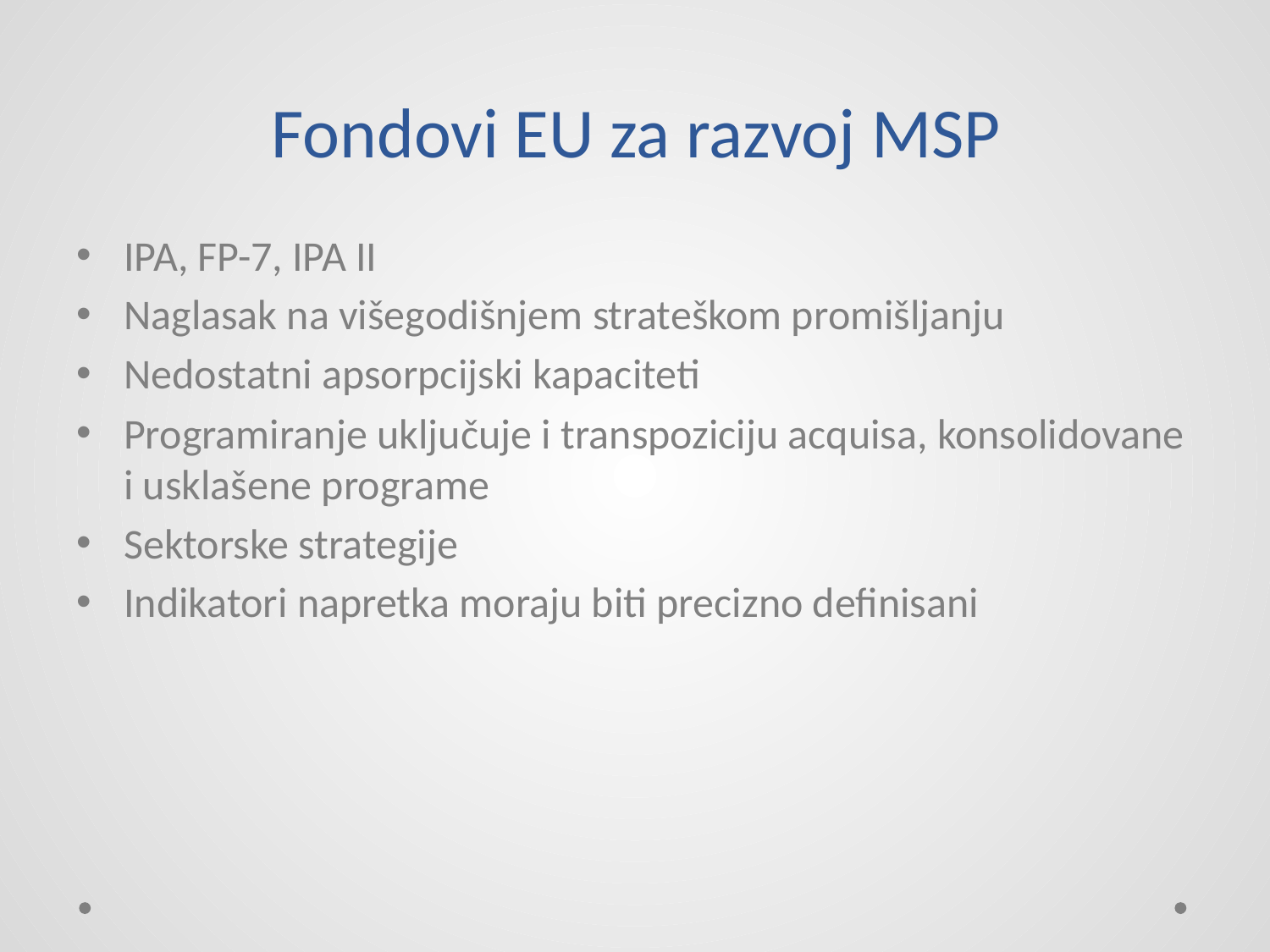

# Fondovi EU za razvoj MSP
IPA, FP-7, IPA II
Naglasak na višegodišnjem strateškom promišljanju
Nedostatni apsorpcijski kapaciteti
Programiranje uključuje i transpoziciju acquisa, konsolidovane i usklašene programe
Sektorske strategije
Indikatori napretka moraju biti precizno definisani